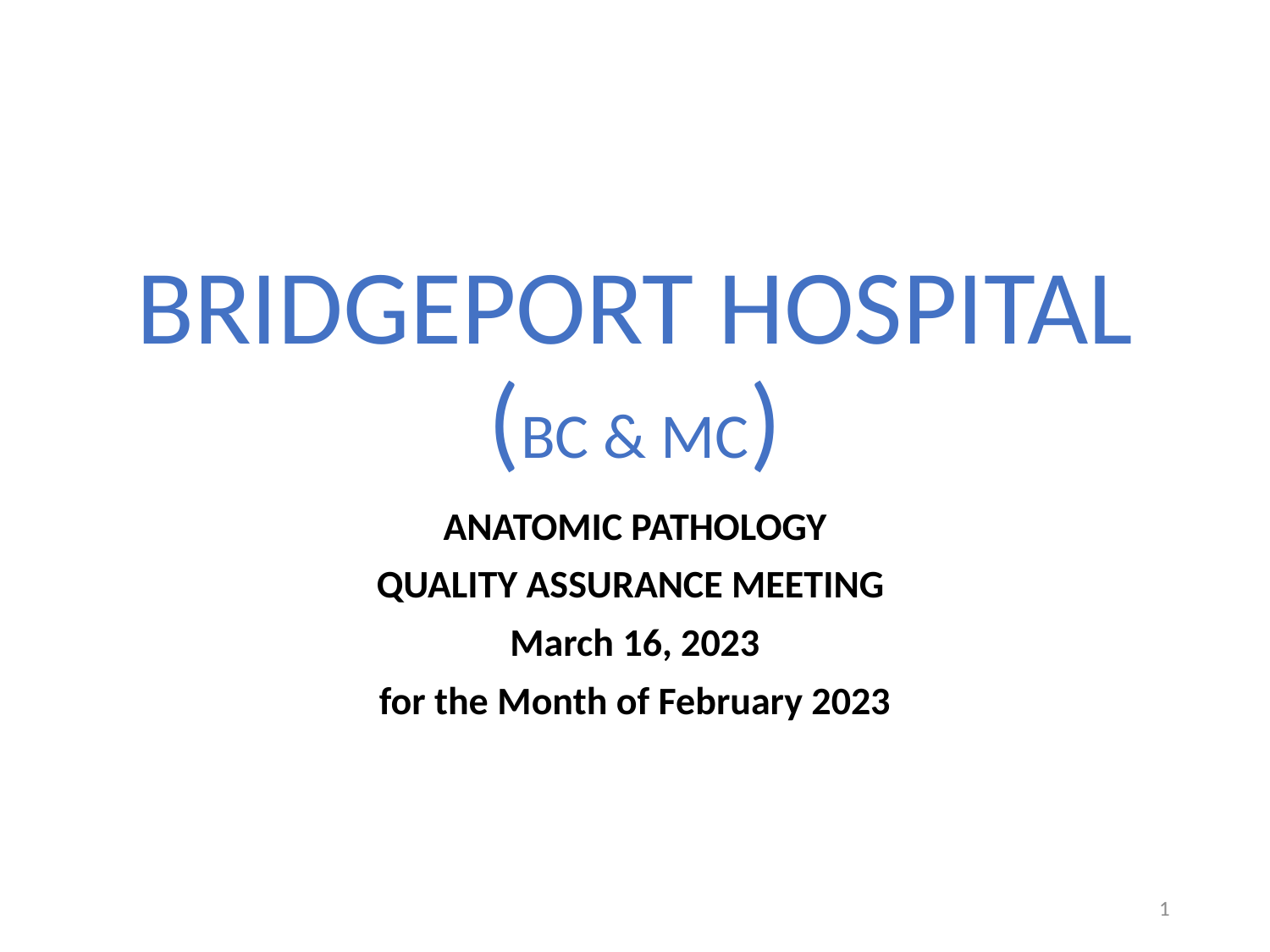

# BRIDGEPORT HOSPITAL (BC & MC)
ANATOMIC PATHOLOGY
QUALITY ASSURANCE MEETING
March 16, 2023
for the Month of February 2023
1